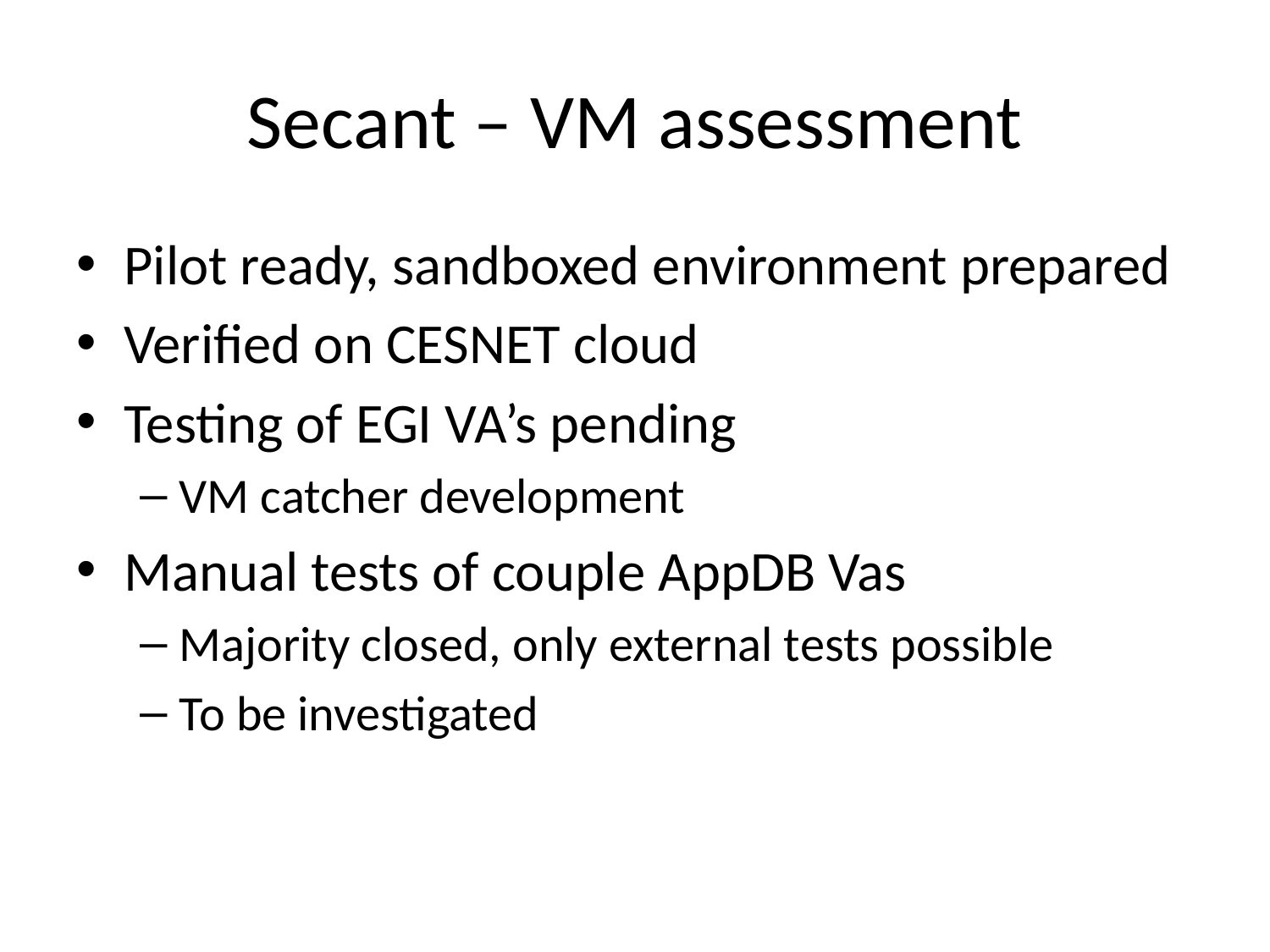

# Secant – VM assessment
Pilot ready, sandboxed environment prepared
Verified on CESNET cloud
Testing of EGI VA’s pending
VM catcher development
Manual tests of couple AppDB Vas
Majority closed, only external tests possible
To be investigated